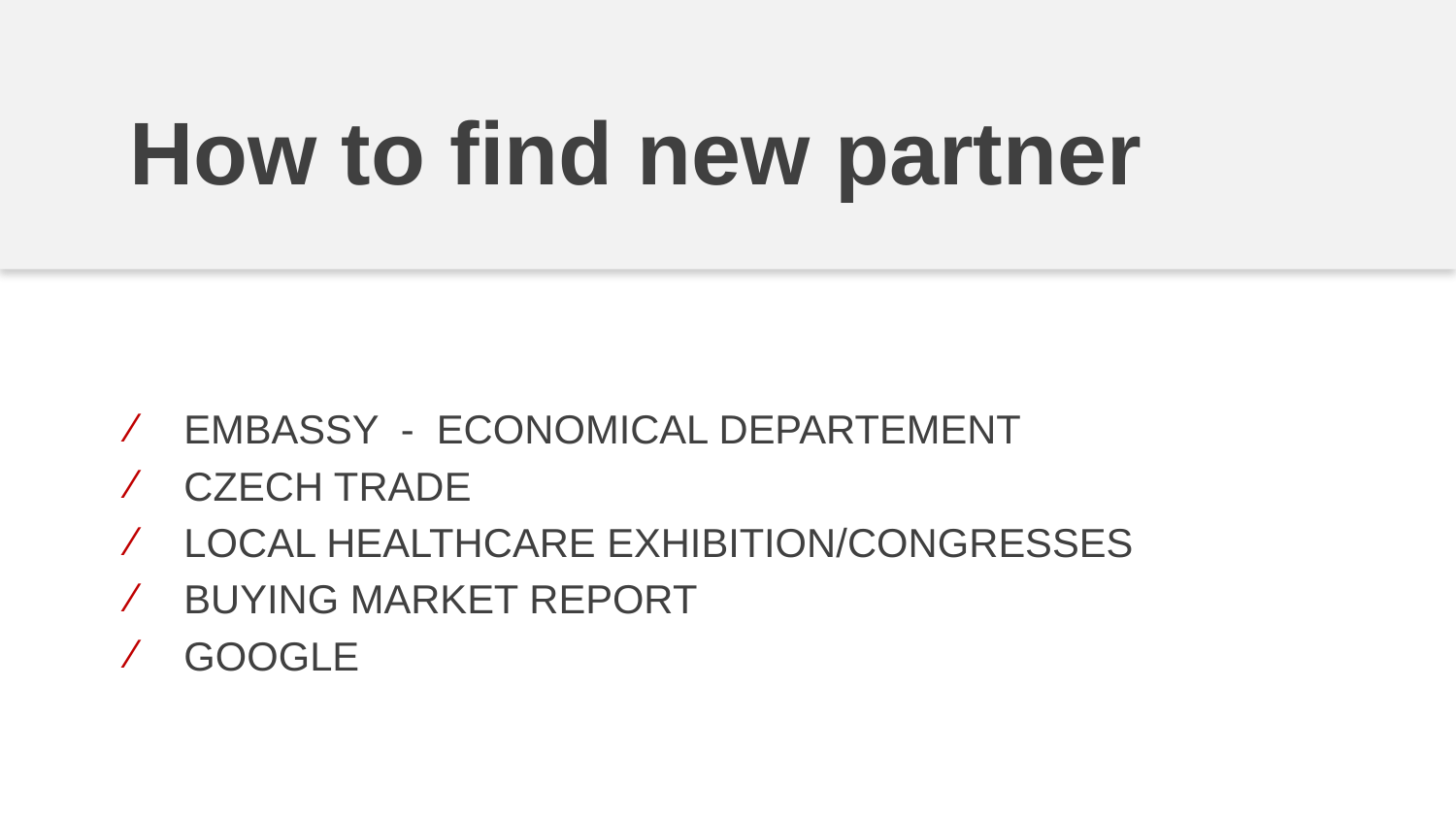

# How to find new partner
Embassy  -  ECONOMICAL DEPARTEMENT
CZECH TRADE
LOCAL HEALTHCARE EXHIBITION/CONgresses
BUYING MARKET REPORT
GOOGLE